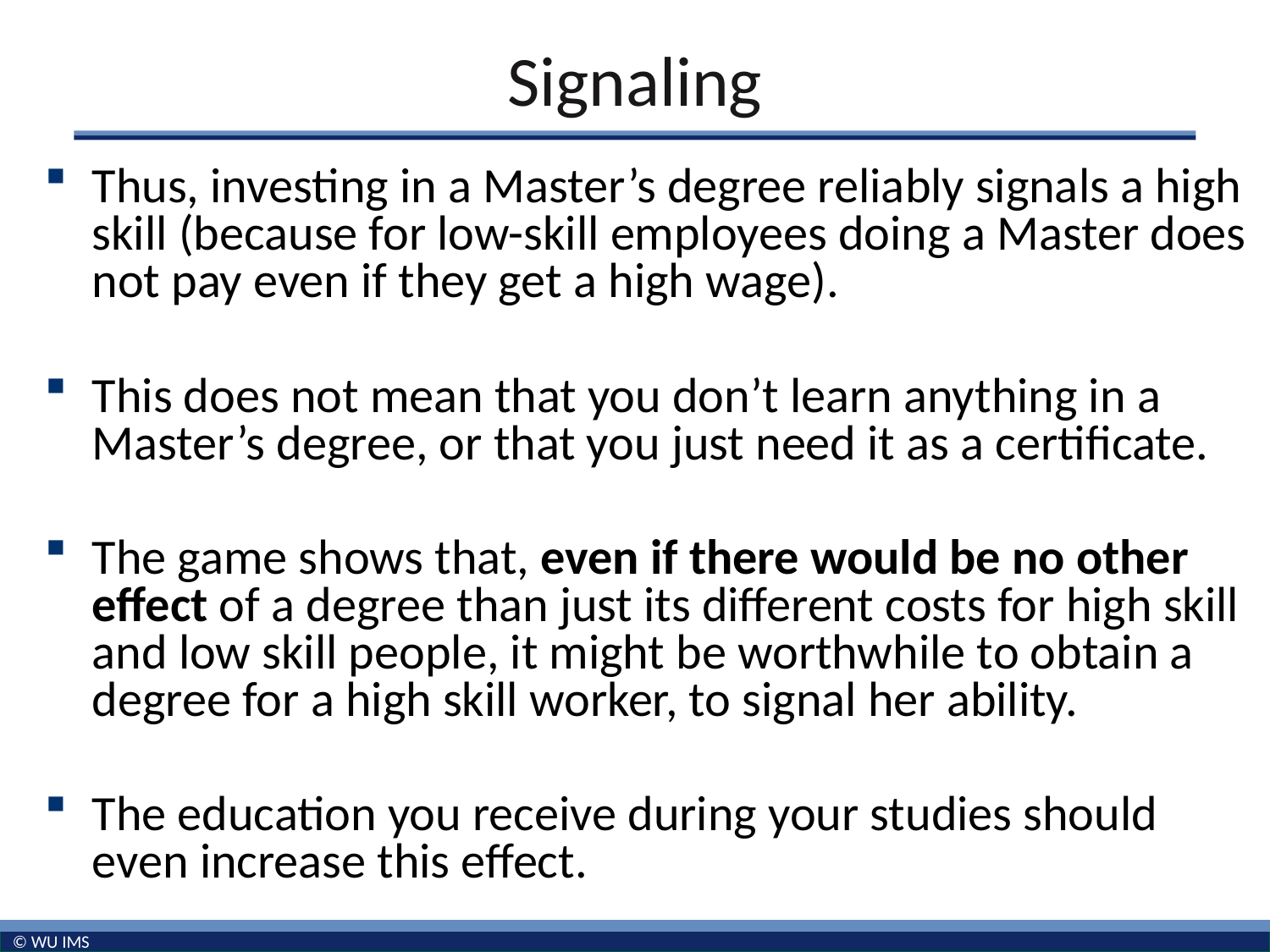

# Signaling
Thus, investing in a Master’s degree reliably signals a high skill (because for low-skill employees doing a Master does not pay even if they get a high wage).

This does not mean that you don’t learn anything in a Master’s degree, or that you just need it as a certificate.

The game shows that, even if there would be no other effect of a degree than just its different costs for high skill and low skill people, it might be worthwhile to obtain a degree for a high skill worker, to signal her ability.

The education you receive during your studies should even increase this effect.